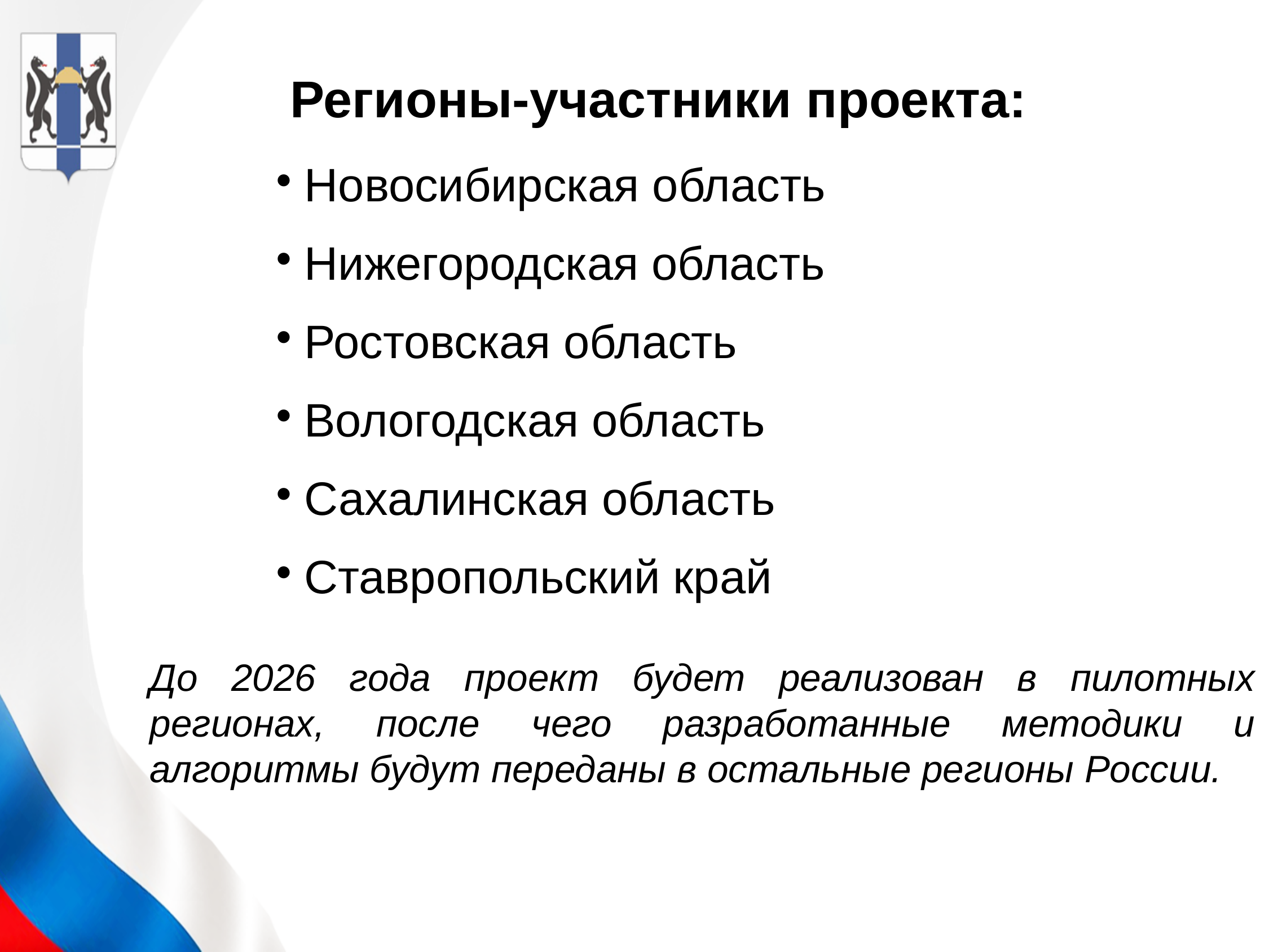

# Регионы-участники проекта:
Новосибирская область
Нижегородская область
Ростовская область
Вологодская область
Сахалинская область
Ставропольский край
До 2026 года проект будет реализован в пилотных регионах, после чего разработанные методики и алгоритмы будут переданы в остальные регионы России.